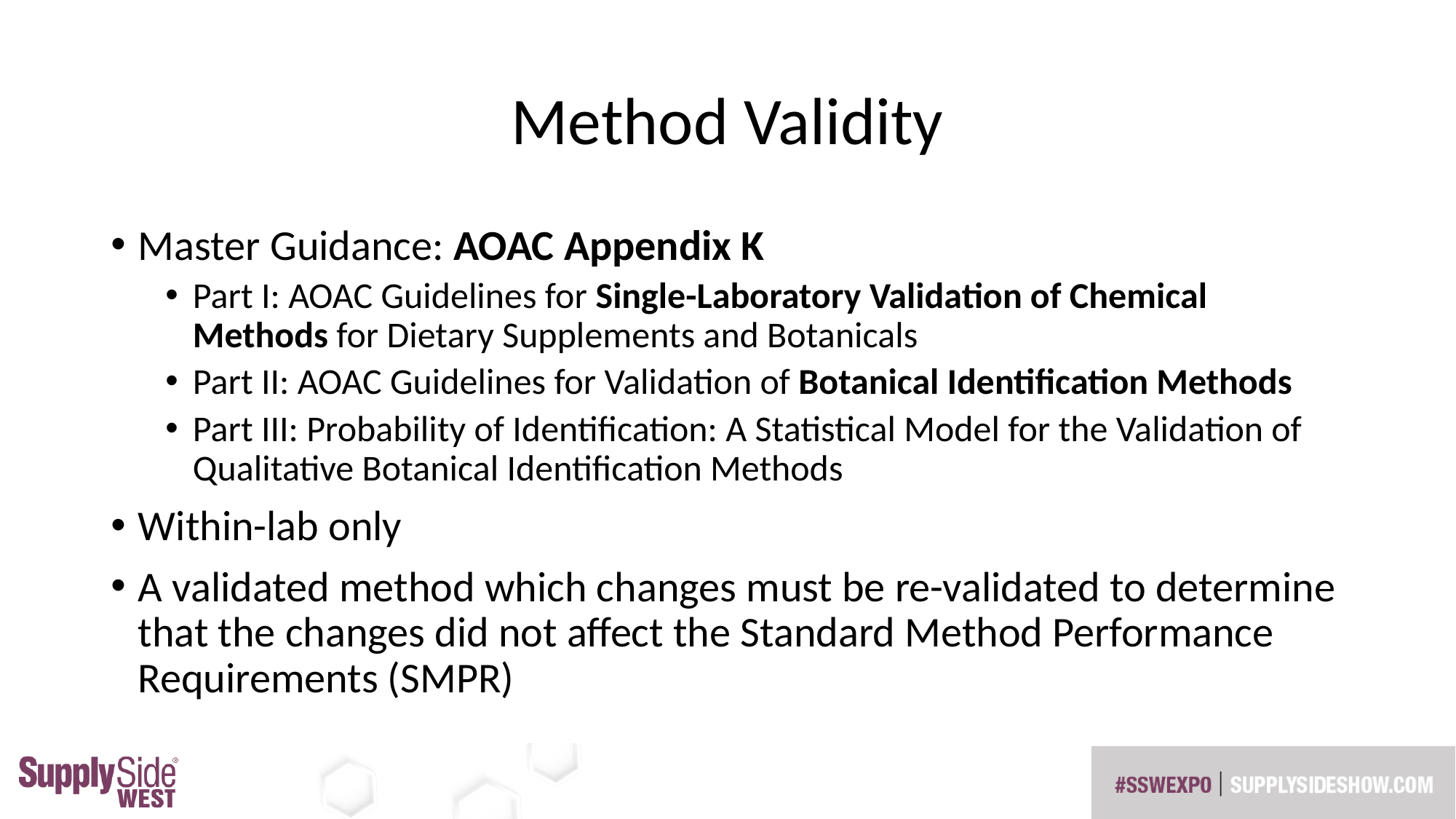

# Method Validity
Master Guidance: AOAC Appendix K
Part I: AOAC Guidelines for Single-Laboratory Validation of Chemical Methods for Dietary Supplements and Botanicals
Part II: AOAC Guidelines for Validation of Botanical Identification Methods
Part III: Probability of Identification: A Statistical Model for the Validation of Qualitative Botanical Identification Methods
Within-lab only
A validated method which changes must be re-validated to determine that the changes did not affect the Standard Method Performance Requirements (SMPR)